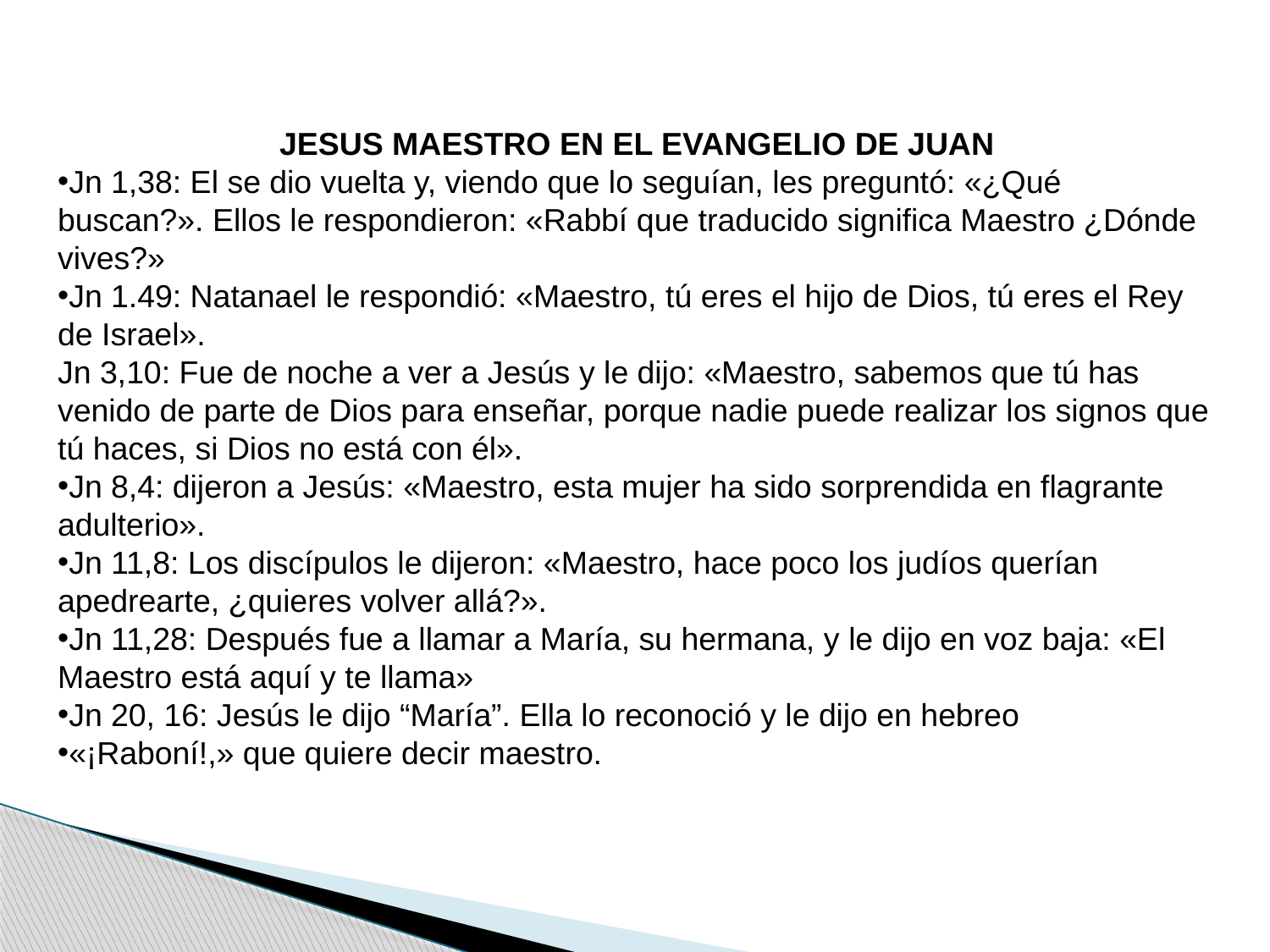

JESUS MAESTRO EN EL EVANGELIO DE JUAN
Jn 1,38: El se dio vuelta y, viendo que lo seguían, les preguntó: «¿Qué buscan?». Ellos le respondieron: «Rabbí que traducido significa Maestro ¿Dónde vives?»
Jn 1.49: Natanael le respondió: «Maestro, tú eres el hijo de Dios, tú eres el Rey de Israel».
Jn 3,10: Fue de noche a ver a Jesús y le dijo: «Maestro, sabemos que tú has venido de parte de Dios para enseñar, porque nadie puede realizar los signos que tú haces, si Dios no está con él».
Jn 8,4: dijeron a Jesús: «Maestro, esta mujer ha sido sorprendida en flagrante adulterio».
Jn 11,8: Los discípulos le dijeron: «Maestro, hace poco los judíos querían apedrearte, ¿quieres volver allá?».
Jn 11,28: Después fue a llamar a María, su hermana, y le dijo en voz baja: «El Maestro está aquí y te llama»
Jn 20, 16: Jesús le dijo “María”. Ella lo reconoció y le dijo en hebreo
«¡Raboní!,» que quiere decir maestro.